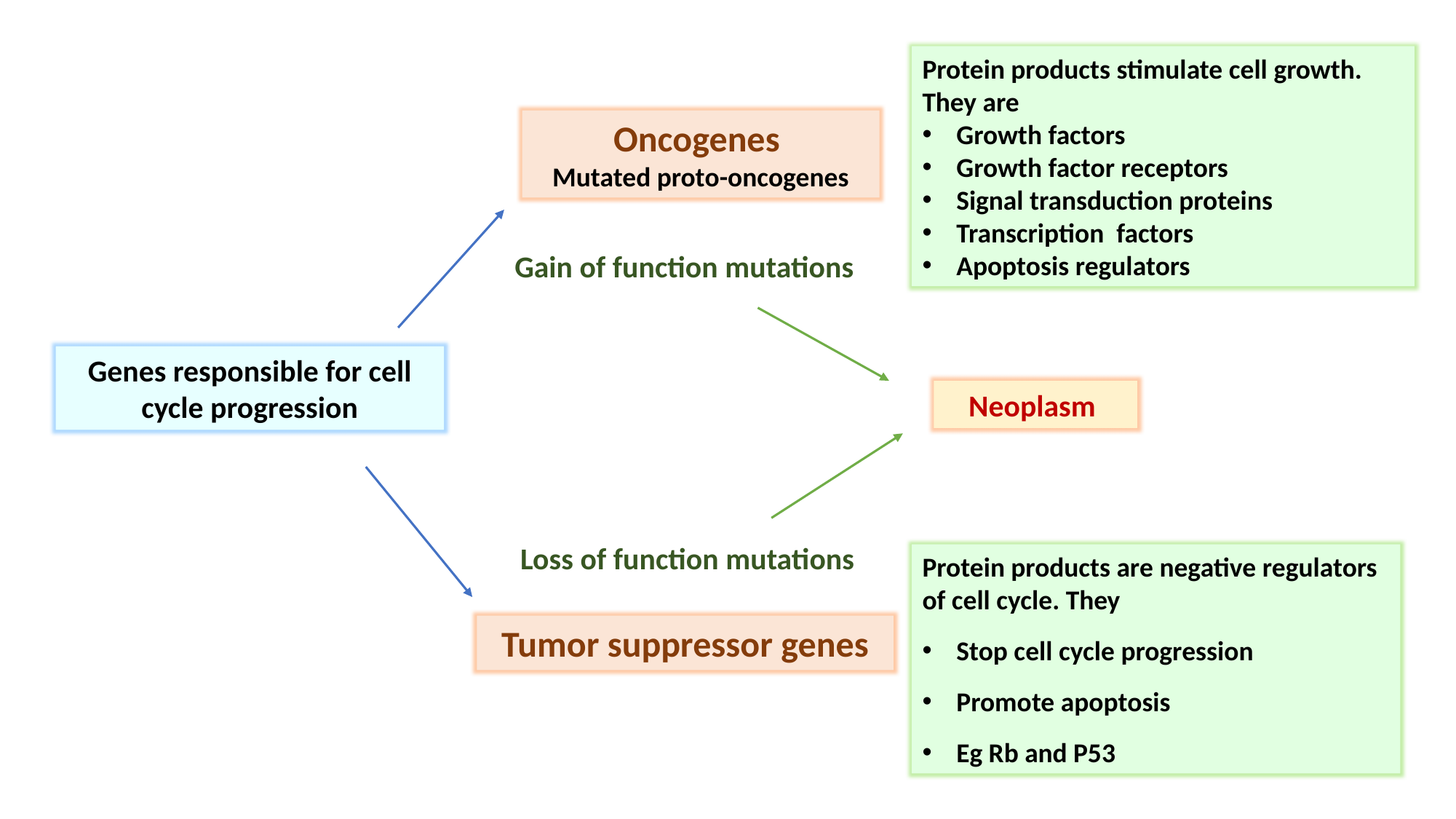

Protein products stimulate cell growth. They are
Growth factors
Growth factor receptors
Signal transduction proteins
Transcription  factors
Apoptosis regulators
Oncogenes
Mutated proto-oncogenes
Gain of function mutations
Genes responsible for cell cycle progression
Neoplasm
Loss of function mutations
Protein products are negative regulators of cell cycle. They
Stop cell cycle progression
Promote apoptosis
Eg Rb and P53
Tumor suppressor genes